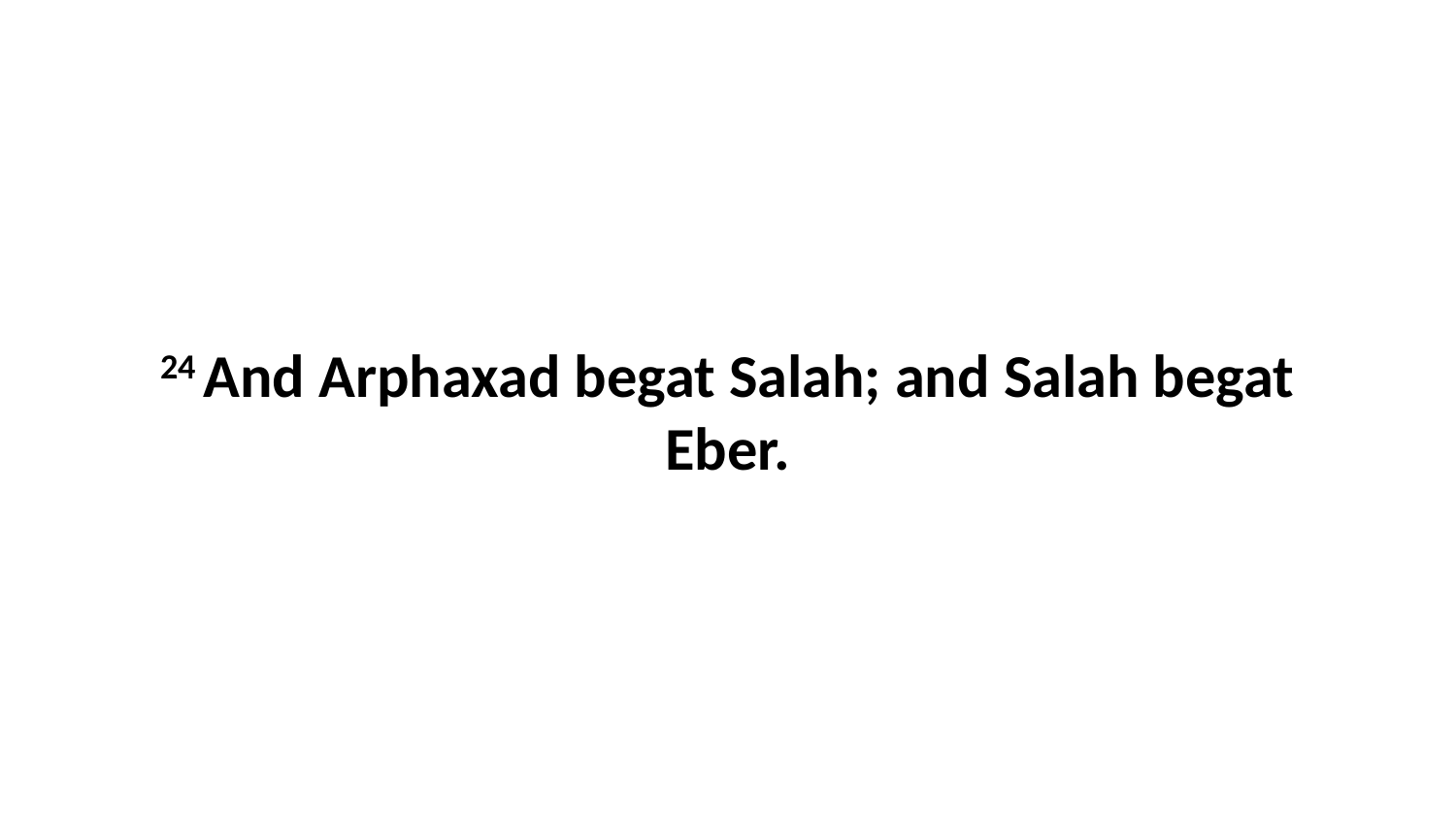

24 And Arphaxad begat Salah; and Salah begat Eber.